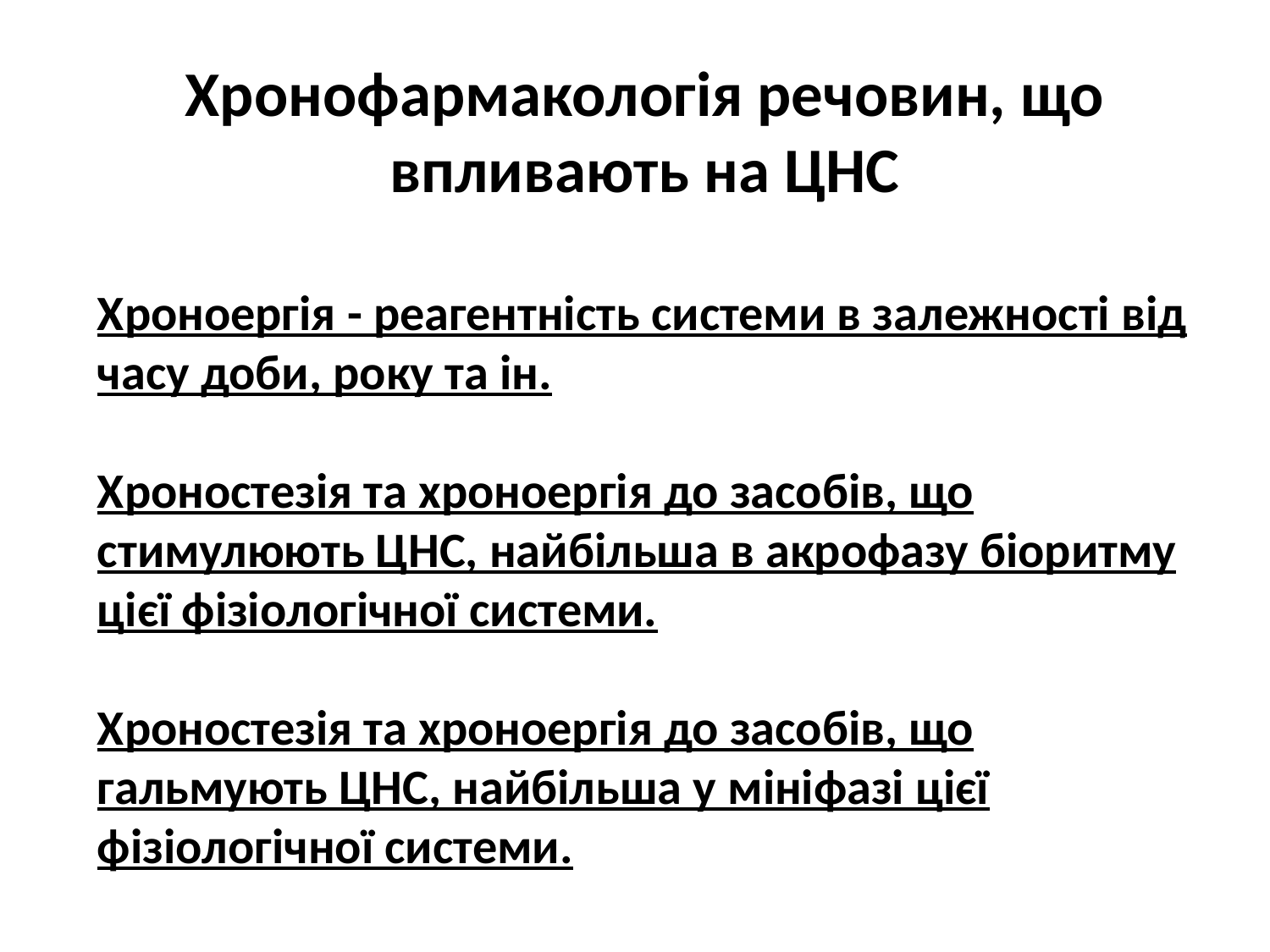

Хронофармакологія речовин, що впливають на ЦНС

Хроноергія - реагентність системи в залежності від часу доби, року та ін.

Хроностезія та хроноергія до засобів, що стимулюють ЦНС, найбільша в акрофазу біоритму цієї фізіологічної системи.

Хроностезія та хроноергія до засобів, що гальмують ЦНС, найбільша у мініфазі цієї фізіологічної системи.